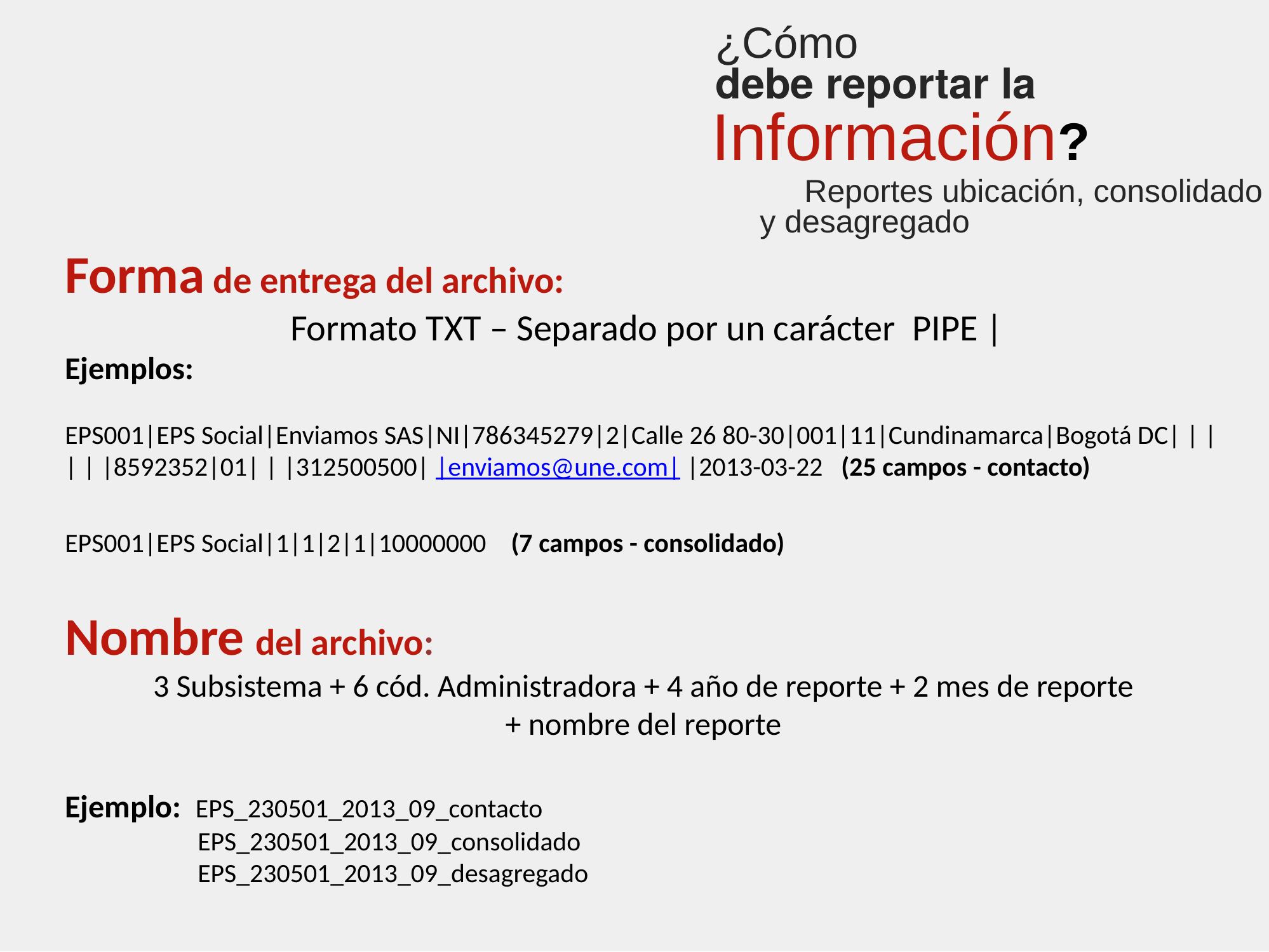

¿Cómo
debe reportar la

          Reportes ubicación, consolidado
     y desagregado
Información?
Forma de entrega del archivo:
Formato TXT – Separado por un carácter  PIPE |
Ejemplos:

EPS001|EPS Social|Enviamos SAS|NI|786345279|2|Calle 26 80-30|001|11|Cundinamarca|Bogotá DC| | | | | |8592352|01| | |312500500| |enviamos@une.com| |2013-03-22   (25 campos - contacto)

EPS001|EPS Social|1|1|2|1|10000000    (7 campos - consolidado)

Nombre del archivo:
3 Subsistema + 6 cód. Administradora + 4 año de reporte + 2 mes de reporte
+ nombre del reporte

Ejemplo:  EPS_230501_2013_09_contacto
                      EPS_230501_2013_09_consolidado
                      EPS_230501_2013_09_desagregado